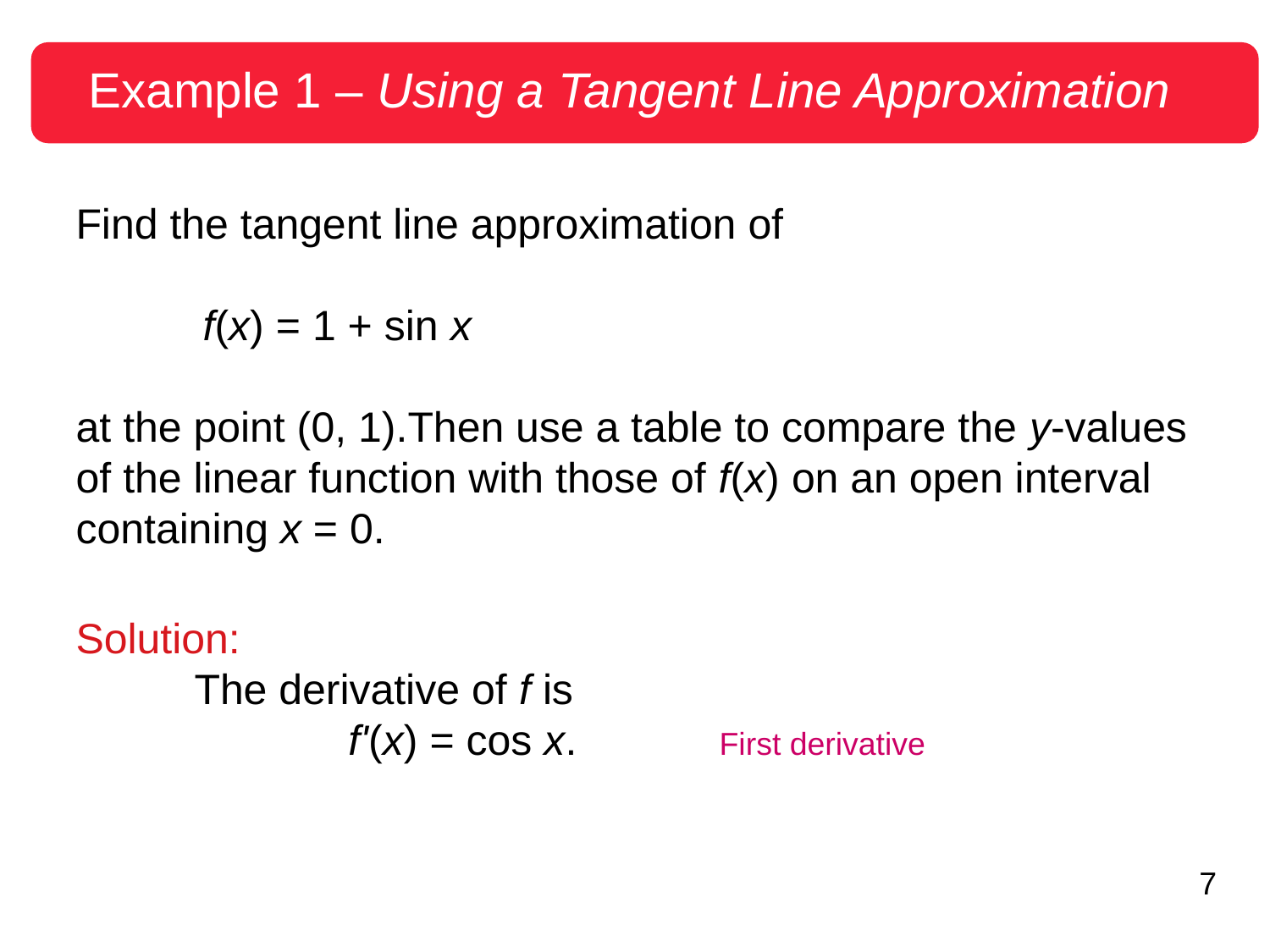

Example 1 – Using a Tangent Line Approximation
Find the tangent line approximation of

	f(x) = 1 + sin x

at the point (0, 1).Then use a table to compare the y-values of the linear function with those of f(x) on an open interval containing x = 0.

Solution:
          The derivative of f is
                       f'(x) = cos x.            First derivative